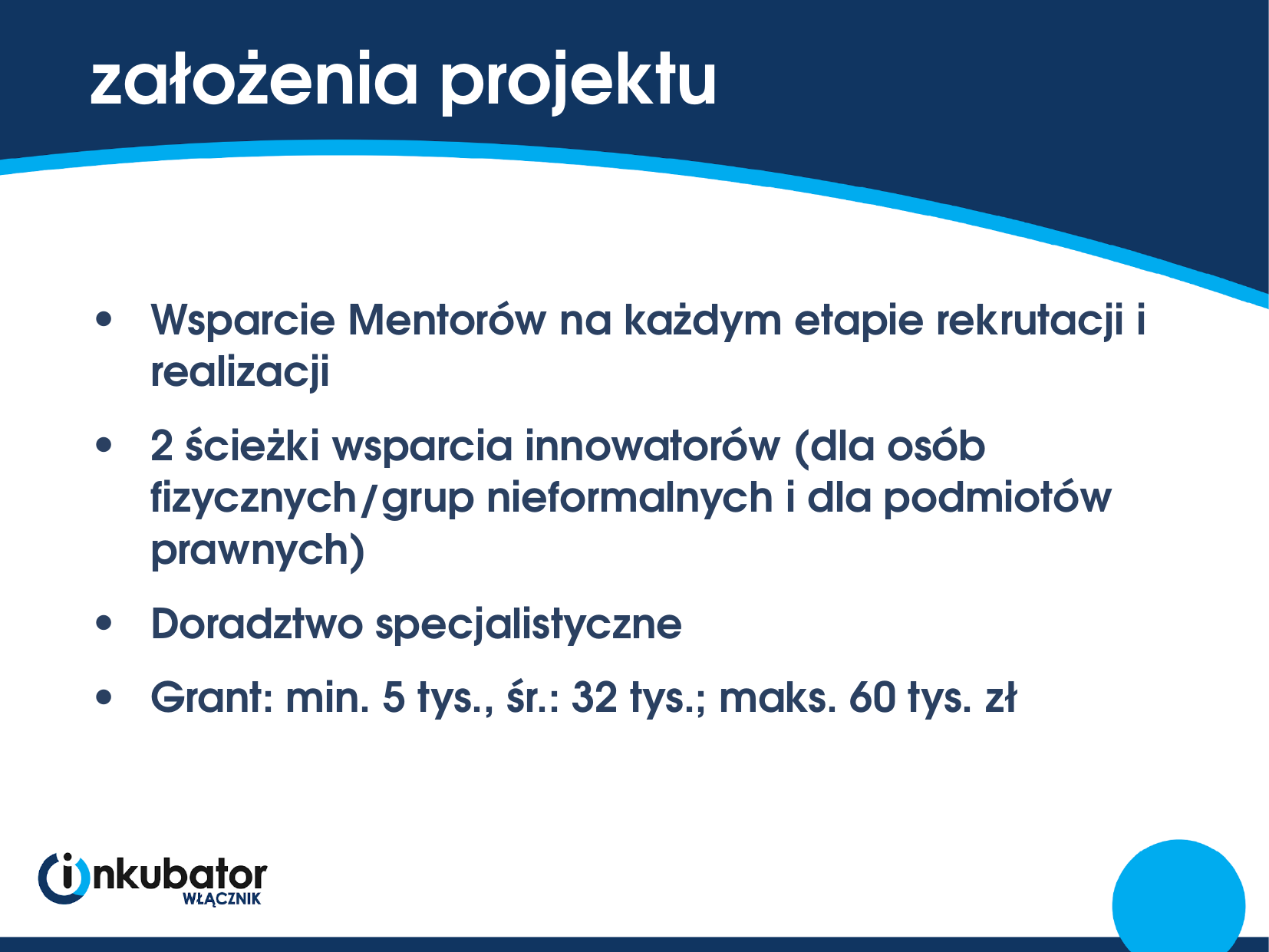

# założenia projektu
Wsparcie Mentorów na każdym etapie rekrutacji i realizacji
2 ścieżki wsparcia innowatorów (dla osób fizycznych/grup nieformalnych i dla podmiotów prawnych)
Doradztwo specjalistyczne
Grant: min. 5 tys., śr.: 32 tys.; maks. 60 tys. zł